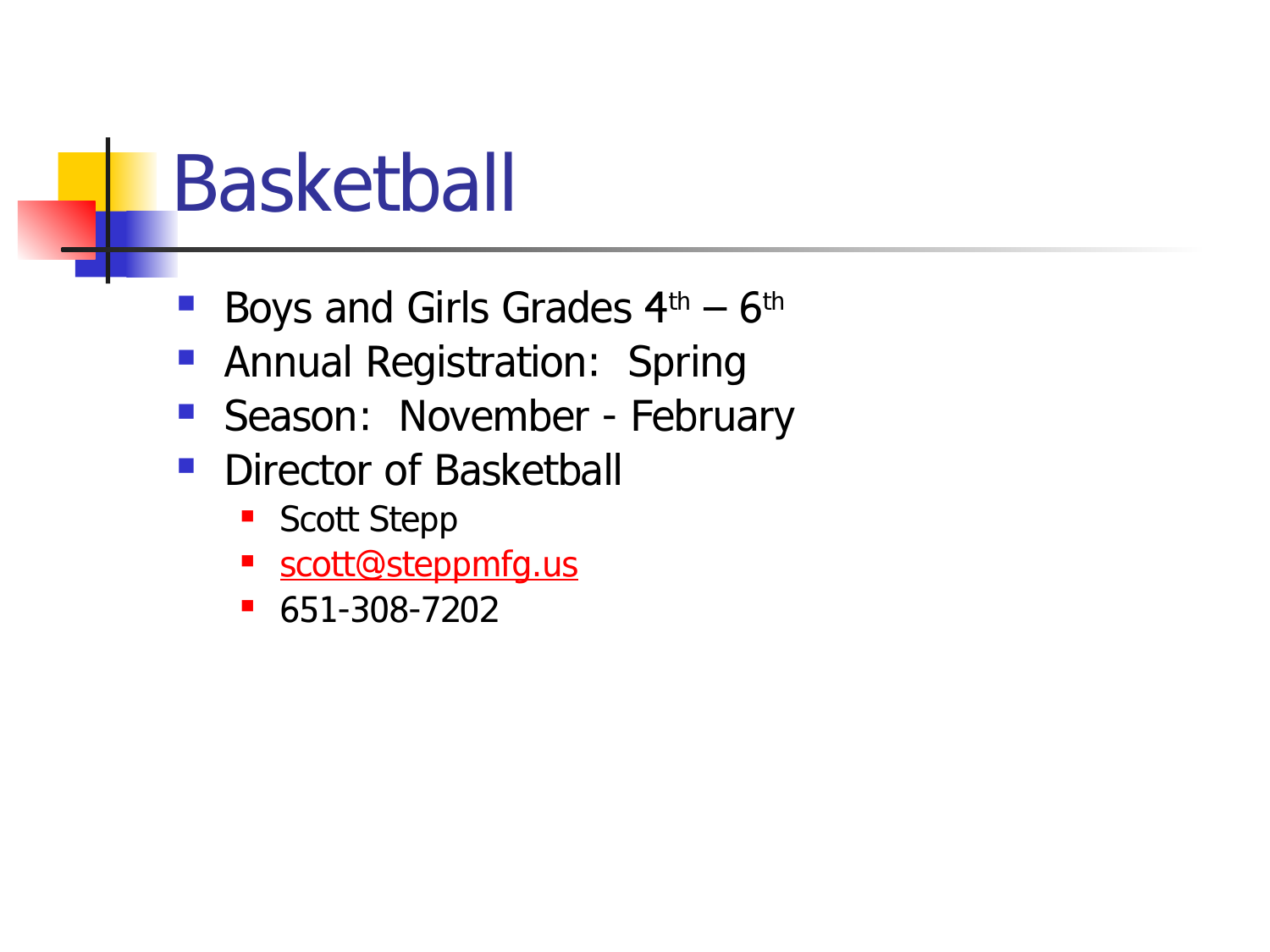

# Basketball
Boys and Girls Grades 4th – 6th
Annual Registration:  Spring
Season:  November - February
Director of Basketball
Scott Stepp
scott@steppmfg.us
651-308-7202